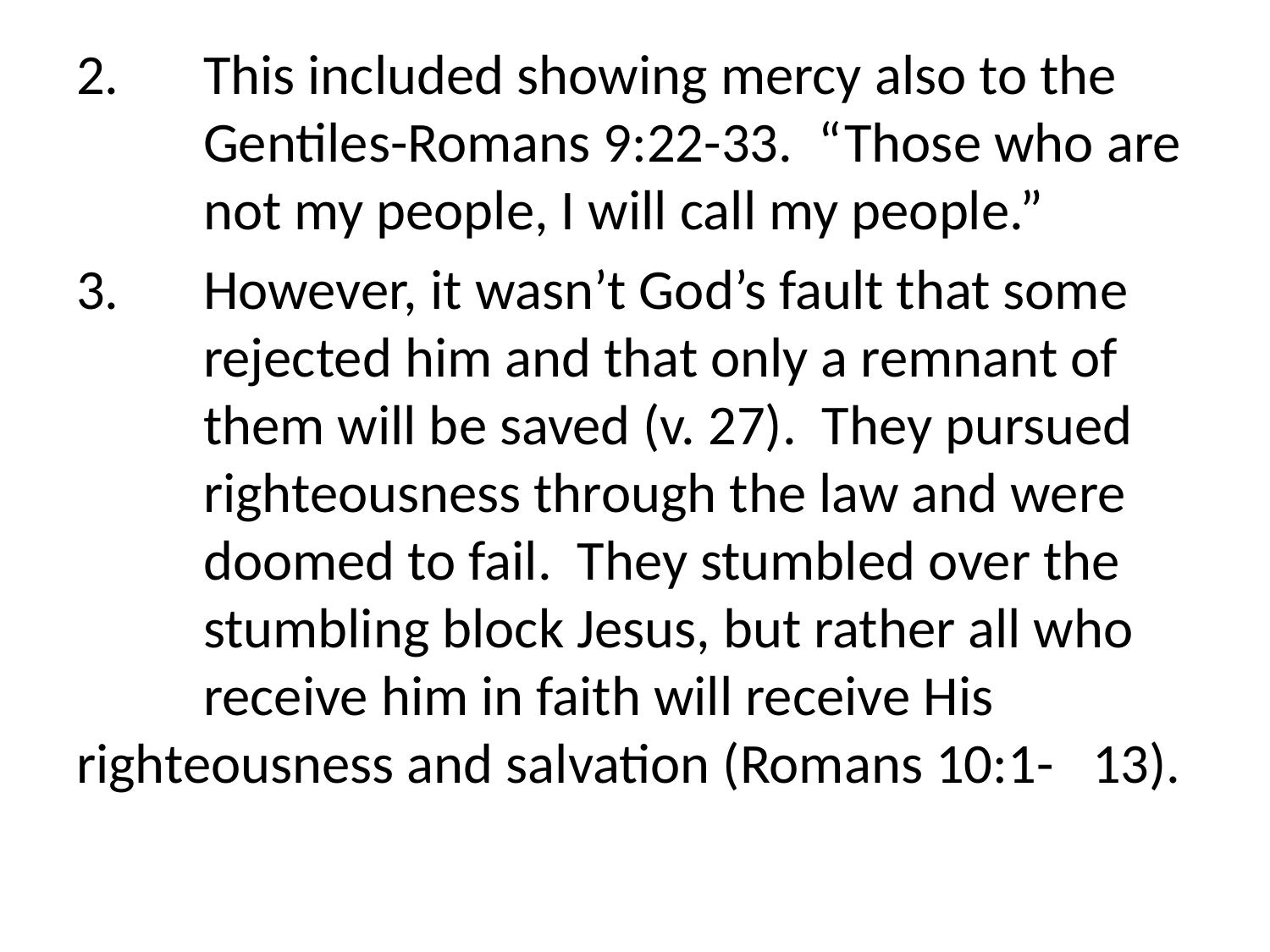

2. 	This included showing mercy also to the 	Gentiles-Romans 9:22-33.  “Those who are 	not my people, I will call my people.”
3.  	However, it wasn’t God’s fault that some 	rejected him and that only a remnant of 	them will be saved (v. 27).  They pursued 	righteousness through the law and were 	doomed to fail.  They stumbled over the 	stumbling block Jesus, but rather all who 	receive him in faith will receive His 	righteousness and salvation (Romans 10:1-	13).